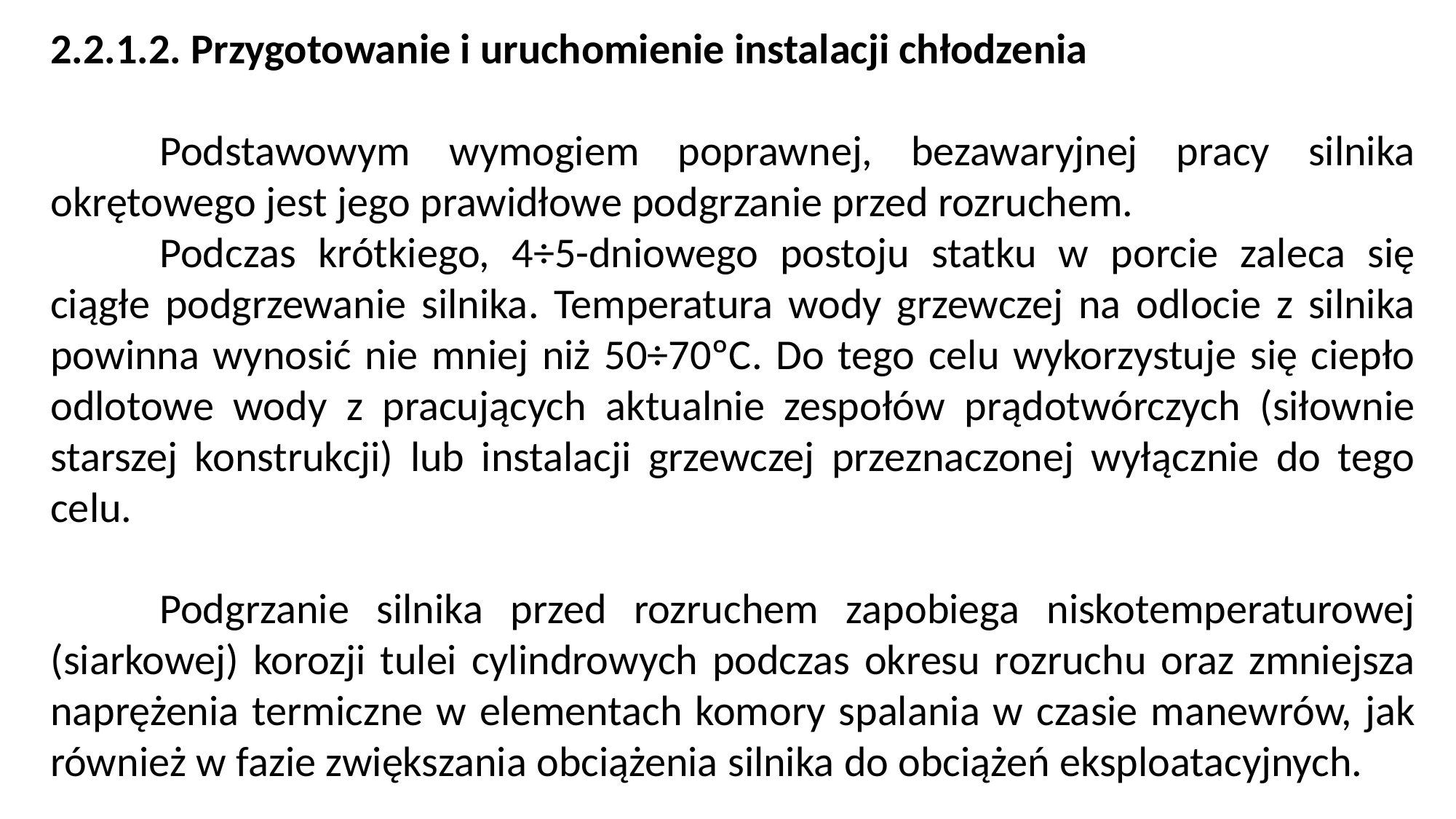

2.2.1.2. Przygotowanie i uruchomienie instalacji chłodzenia

	Podstawowym wymogiem poprawnej, bezawaryjnej pracy silnika okrętowego jest jego prawidłowe podgrzanie przed rozruchem.
	Podczas krótkiego, 4÷5-dniowego postoju statku w porcie zaleca się ciągłe podgrzewanie silnika. Temperatura wody grzewczej na odlocie z silnika powinna wynosić nie mniej niż 50÷70ºC. Do tego celu wykorzystuje się ciepło odlotowe wody z pracujących aktualnie zespołów prądotwórczych (siłownie starszej konstrukcji) lub instalacji grzewczej przeznaczonej wyłącznie do tego celu.

	Podgrzanie silnika przed rozruchem zapobiega niskotemperaturowej (siarkowej) korozji tulei cylindrowych podczas okresu rozruchu oraz zmniejsza naprężenia ter­miczne w elementach komory spalania w czasie manewrów, jak również w fazie zwiększania obciążenia silnika do obciążeń eksploatacyjnych.